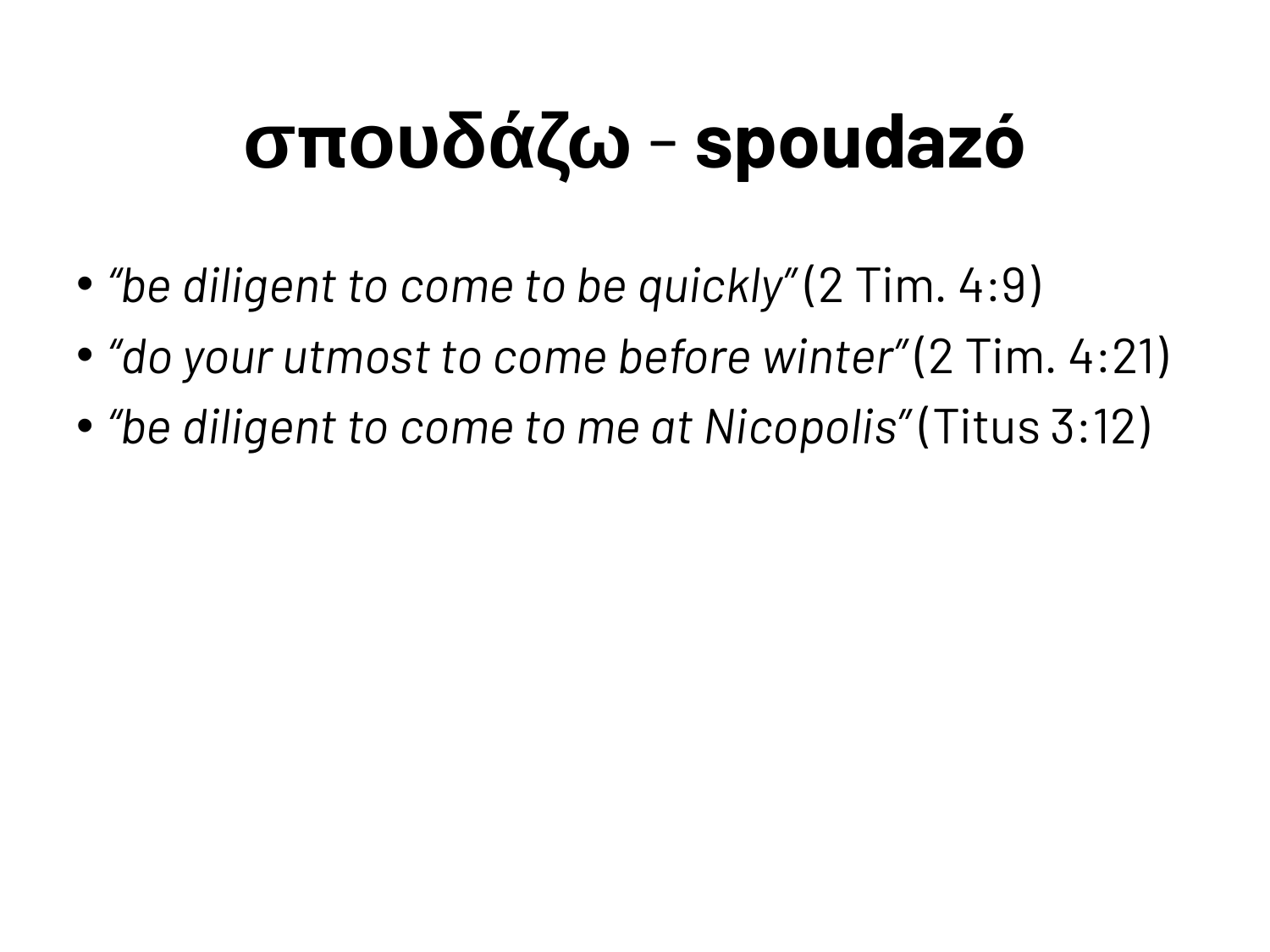

# σπουδάζω - spoudazó
“be diligent to come to be quickly” (2 Tim. 4:9)
“do your utmost to come before winter” (2 Tim. 4:21)
“be diligent to come to me at Nicopolis” (Titus 3:12)